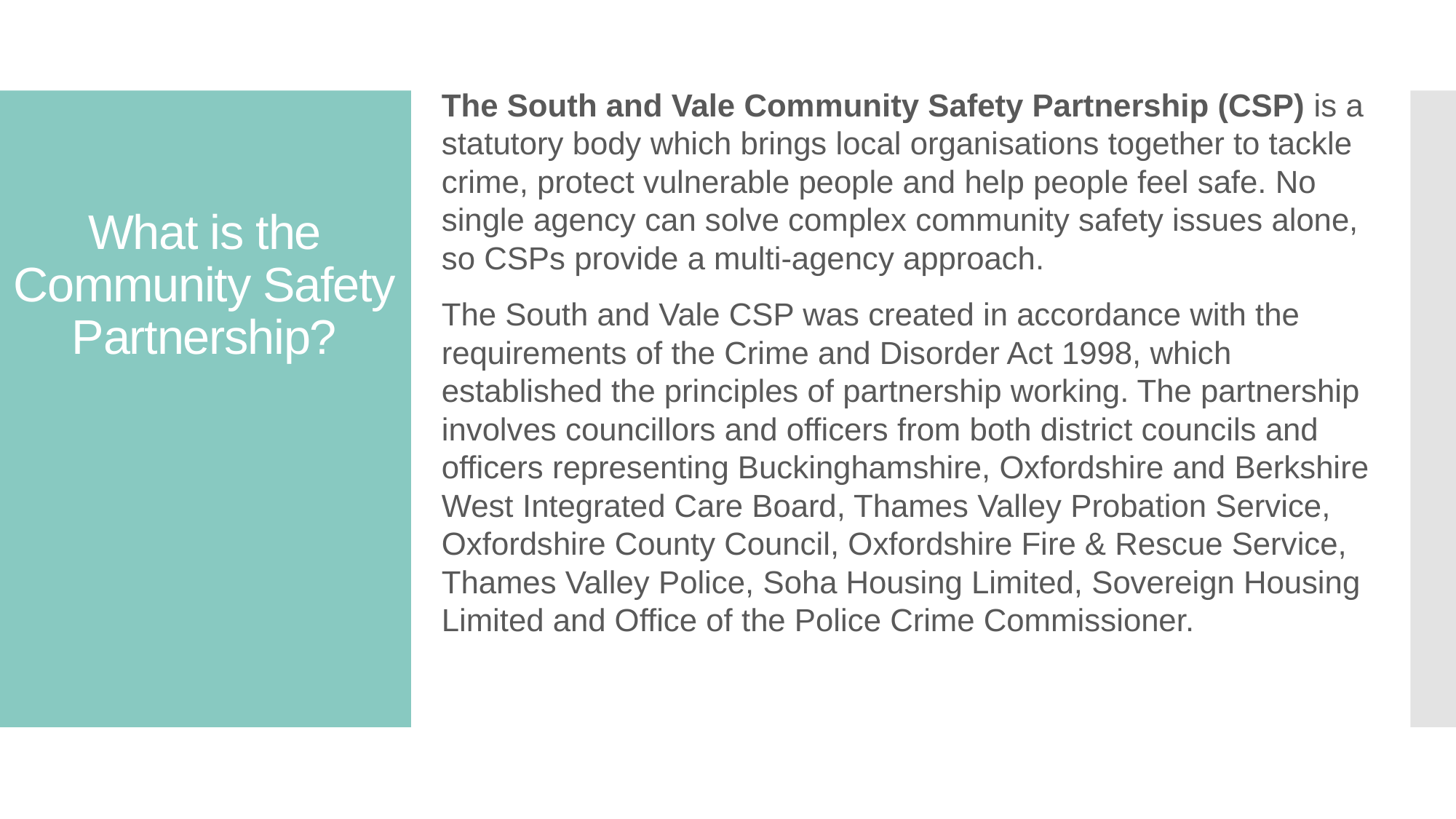

The South and Vale Community Safety Partnership (CSP) is a statutory body which brings local organisations together to tackle crime, protect vulnerable people and help people feel safe. No single agency can solve complex community safety issues alone, so CSPs provide a multi-agency approach.
The South and Vale CSP was created in accordance with the requirements of the Crime and Disorder Act 1998, which established the principles of partnership working. The partnership involves councillors and officers from both district councils and officers representing Buckinghamshire, Oxfordshire and Berkshire West Integrated Care Board, Thames Valley Probation Service, Oxfordshire County Council, Oxfordshire Fire & Rescue Service, Thames Valley Police, Soha Housing Limited, Sovereign Housing Limited and Office of the Police Crime Commissioner.

What is the Community Safety Partnership?